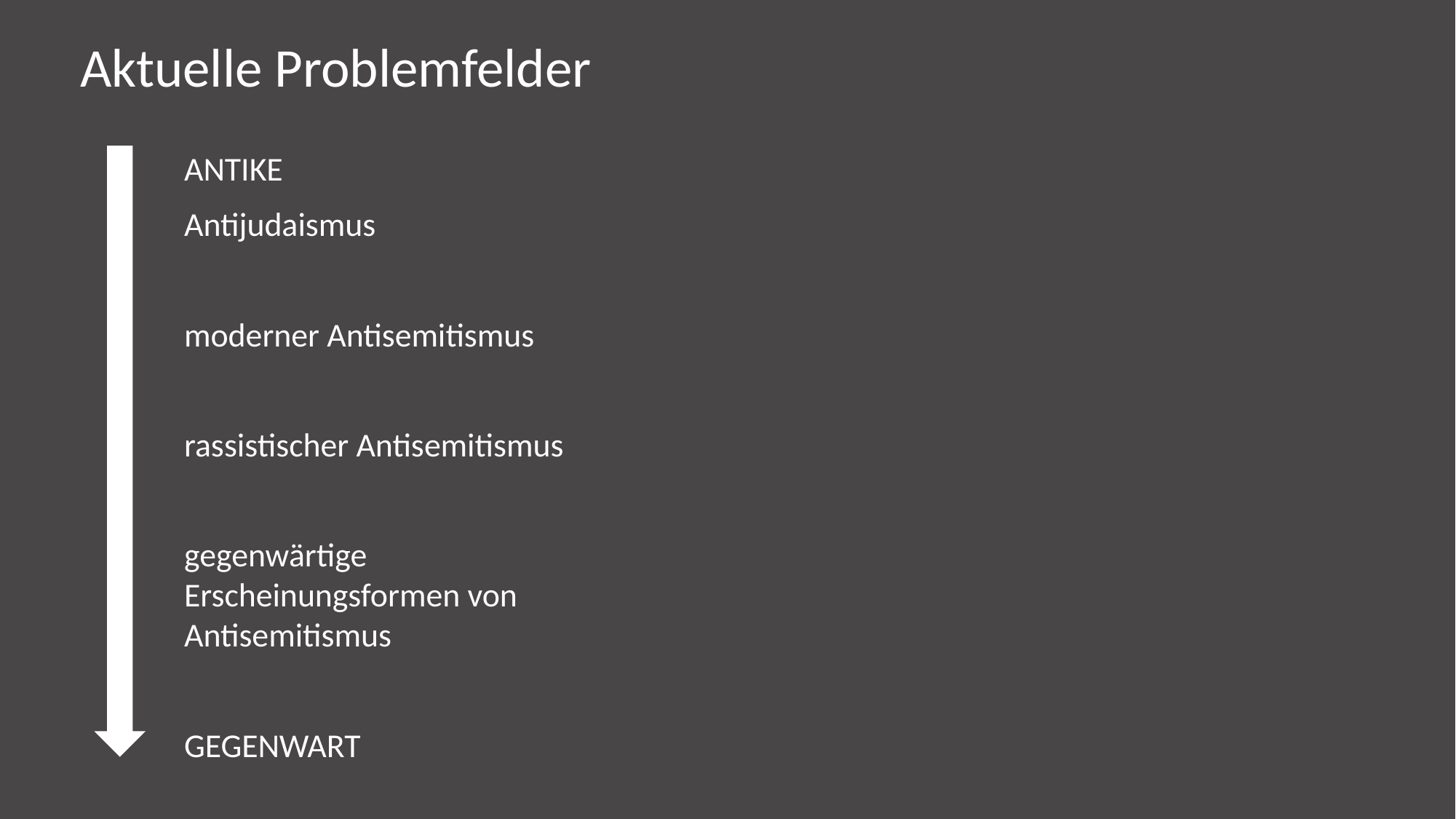

Aktuelle Problemfelder

ANTIKE
Antijudaismus

moderner Antisemitismus

rassistischer Antisemitismus

gegenwärtige Erscheinungsformen von Antisemitismus

GEGENWART